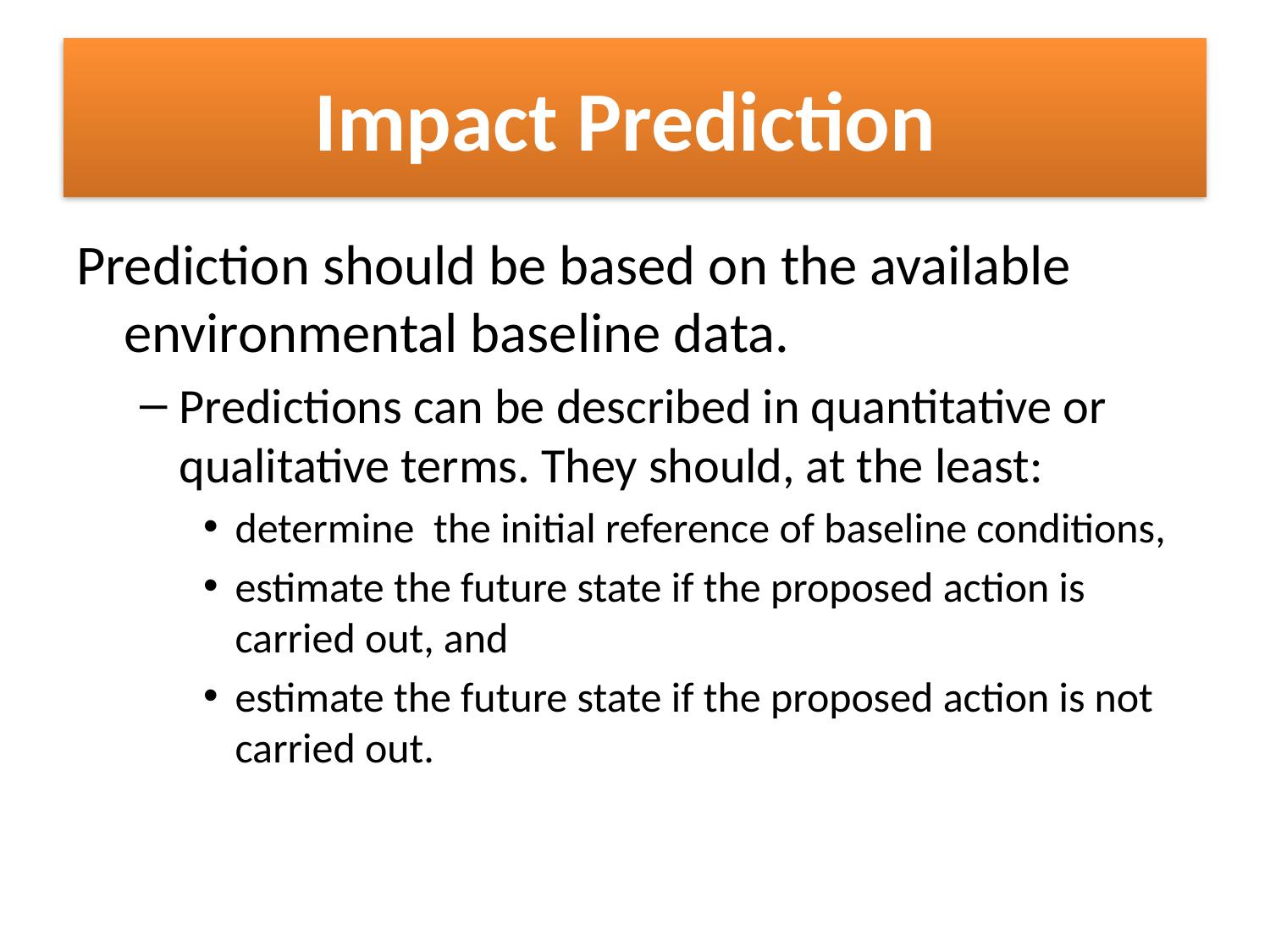

# Impact Prediction
Prediction should be based on the available environmental baseline data.
Predictions can be described in quantitative or qualitative terms. They should, at the least:
determine  the initial reference of baseline conditions,
estimate the future state if the proposed action is carried out, and
estimate the future state if the proposed action is not carried out.